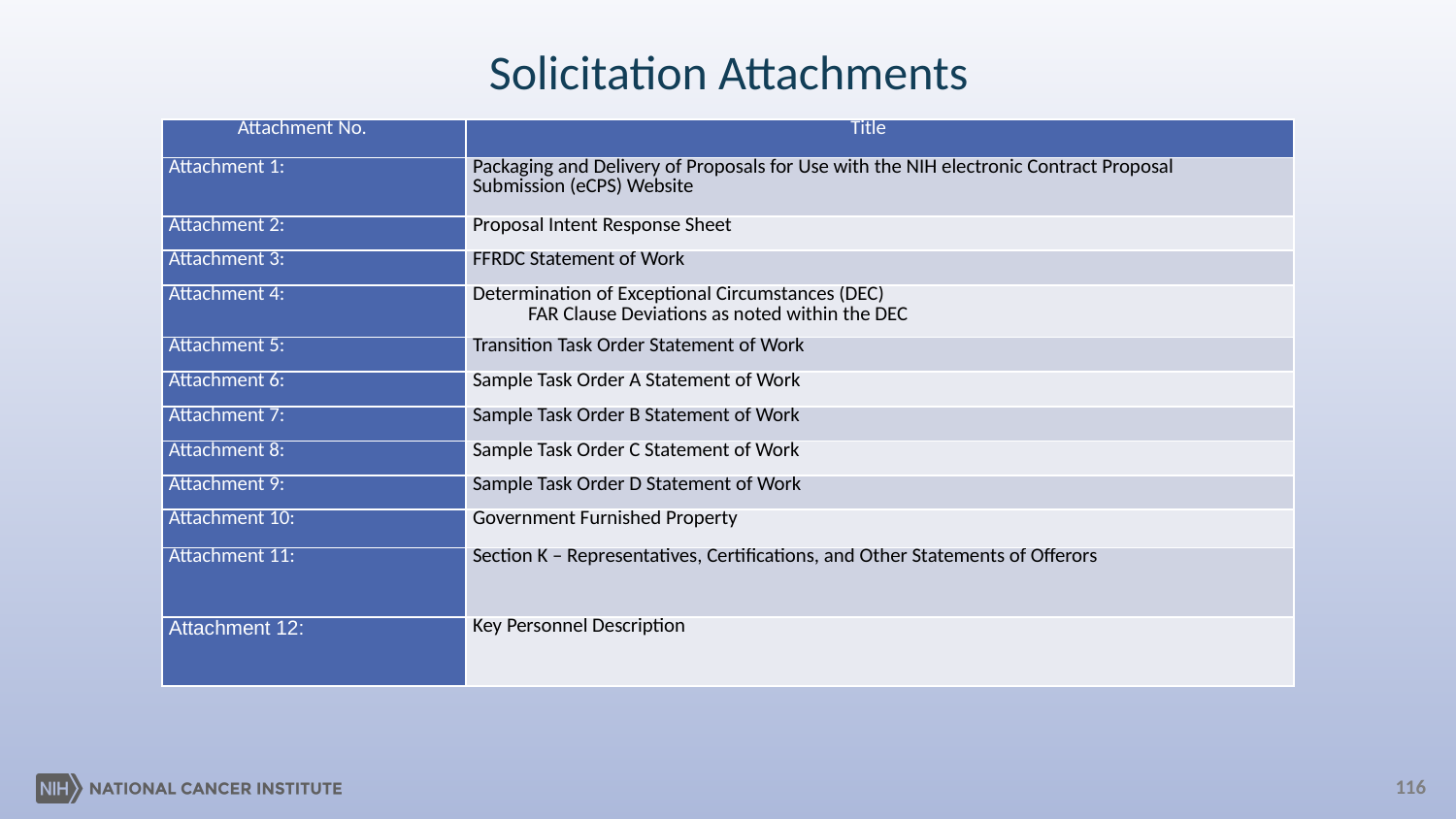

# Solicitation Attachments
| Attachment No. | Title |
| --- | --- |
| Attachment 1: | Packaging and Delivery of Proposals for Use with the NIH electronic Contract Proposal Submission (eCPS) Website |
| Attachment 2: | Proposal Intent Response Sheet |
| Attachment 3: | FFRDC Statement of Work |
| Attachment 4: | Determination of Exceptional Circumstances (DEC) FAR Clause Deviations as noted within the DEC |
| Attachment 5: | Transition Task Order Statement of Work |
| Attachment 6: | Sample Task Order A Statement of Work |
| Attachment 7: | Sample Task Order B Statement of Work |
| Attachment 8: | Sample Task Order C Statement of Work |
| Attachment 9: | Sample Task Order D Statement of Work |
| Attachment 10: | Government Furnished Property |
| Attachment 11: | Section K – Representatives, Certifications, and Other Statements of Offerors |
| Attachment 12: | Key Personnel Description |